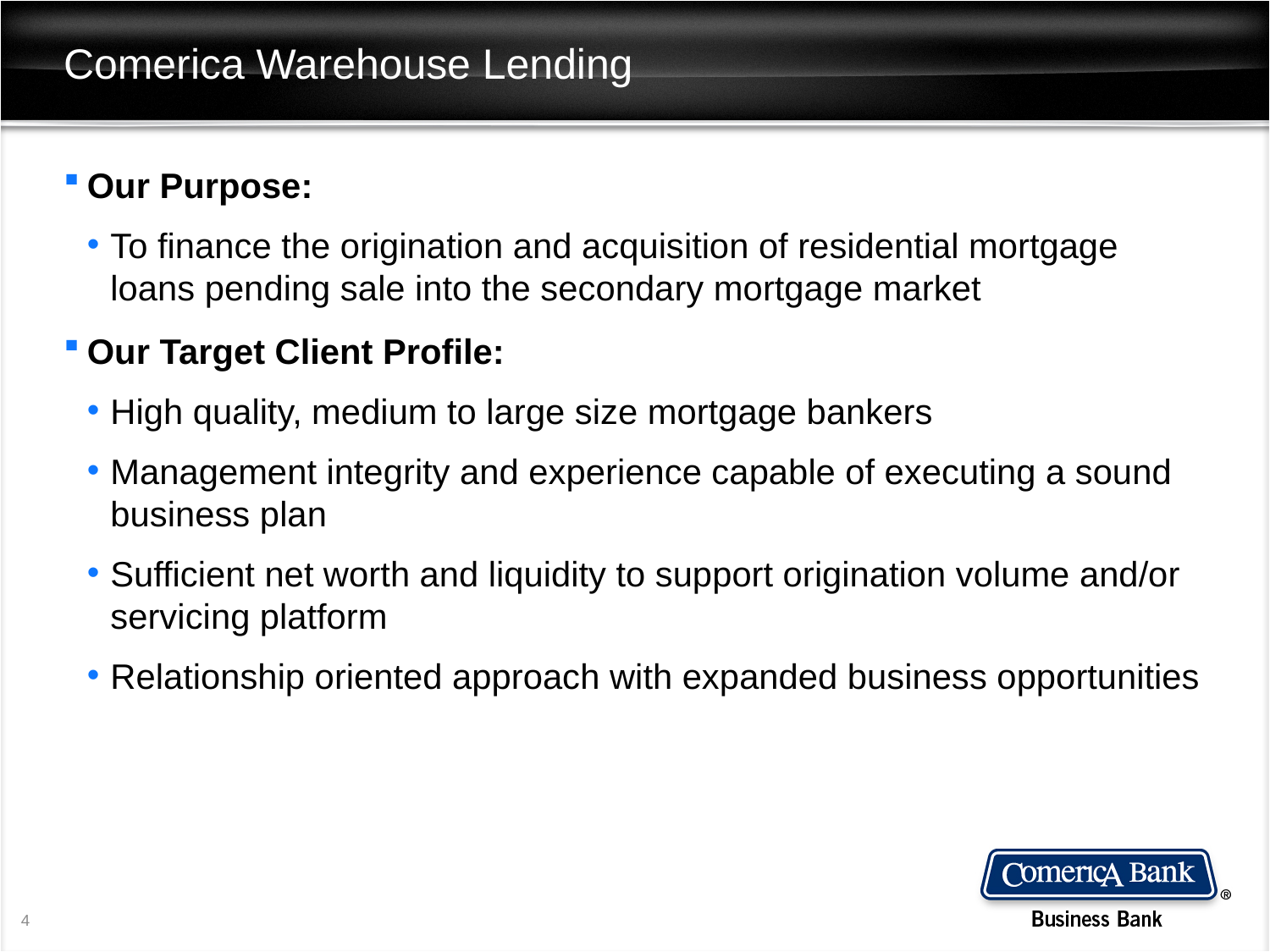

# Comerica Warehouse Lending
Our Purpose:
To finance the origination and acquisition of residential mortgage loans pending sale into the secondary mortgage market
Our Target Client Profile:
High quality, medium to large size mortgage bankers
Management integrity and experience capable of executing a sound business plan
Sufficient net worth and liquidity to support origination volume and/or servicing platform
Relationship oriented approach with expanded business opportunities

4